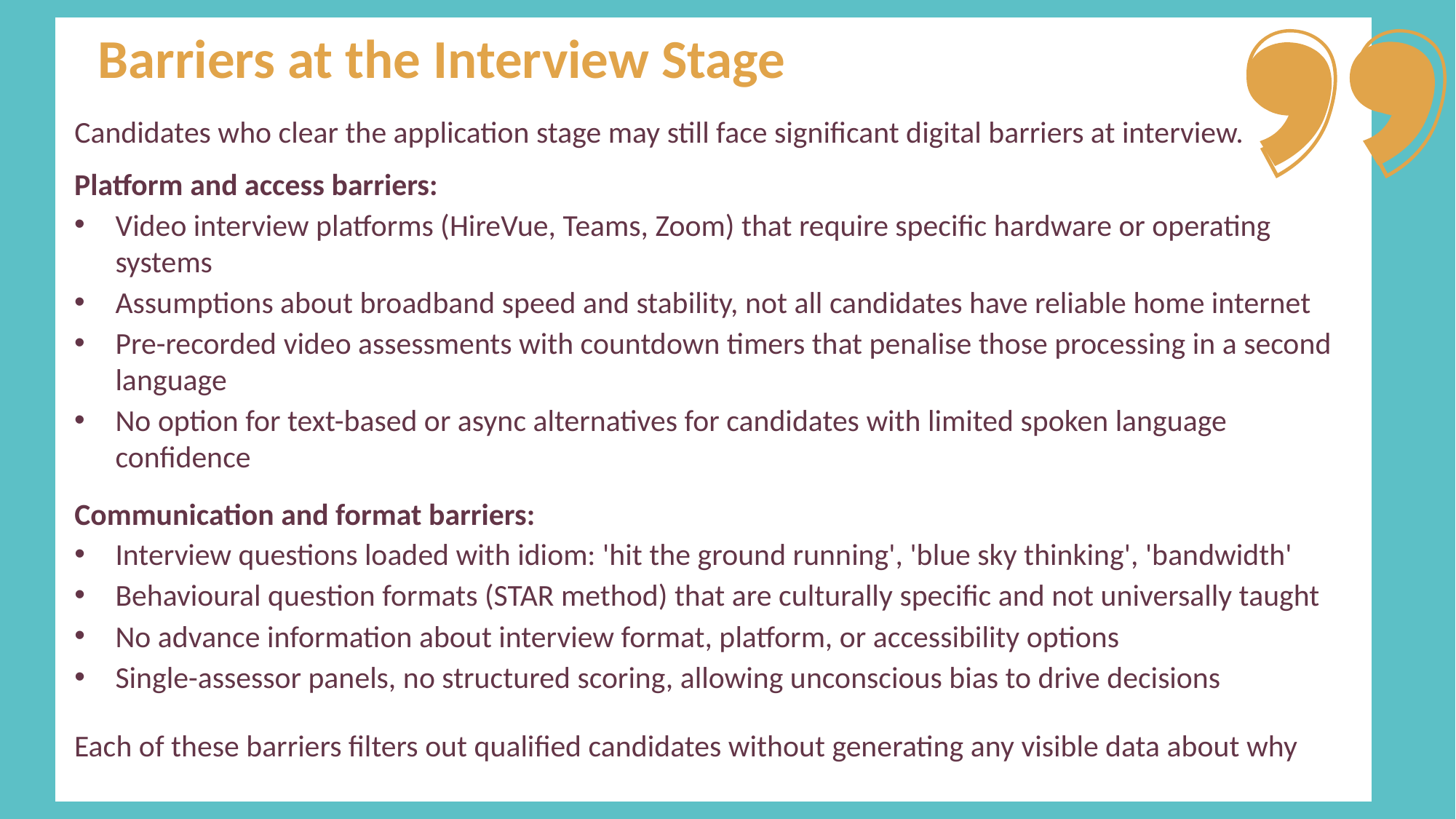

Barriers at the Interview Stage

Candidates who clear the application stage may still face significant digital barriers at interview.
Platform and access barriers:
Video interview platforms (HireVue, Teams, Zoom) that require specific hardware or operating systems
Assumptions about broadband speed and stability, not all candidates have reliable home internet
Pre-recorded video assessments with countdown timers that penalise those processing in a second language
No option for text-based or async alternatives for candidates with limited spoken language confidence
A LITTLE PROGRESS EACH DAY ADDS UP TO BIG RESULTS
Communication and format barriers:
Interview questions loaded with idiom: 'hit the ground running', 'blue sky thinking', 'bandwidth'
Behavioural question formats (STAR method) that are culturally specific and not universally taught
No advance information about interview format, platform, or accessibility options
Single-assessor panels, no structured scoring, allowing unconscious bias to drive decisions

Each of these barriers filters out qualified candidates without generating any visible data about why